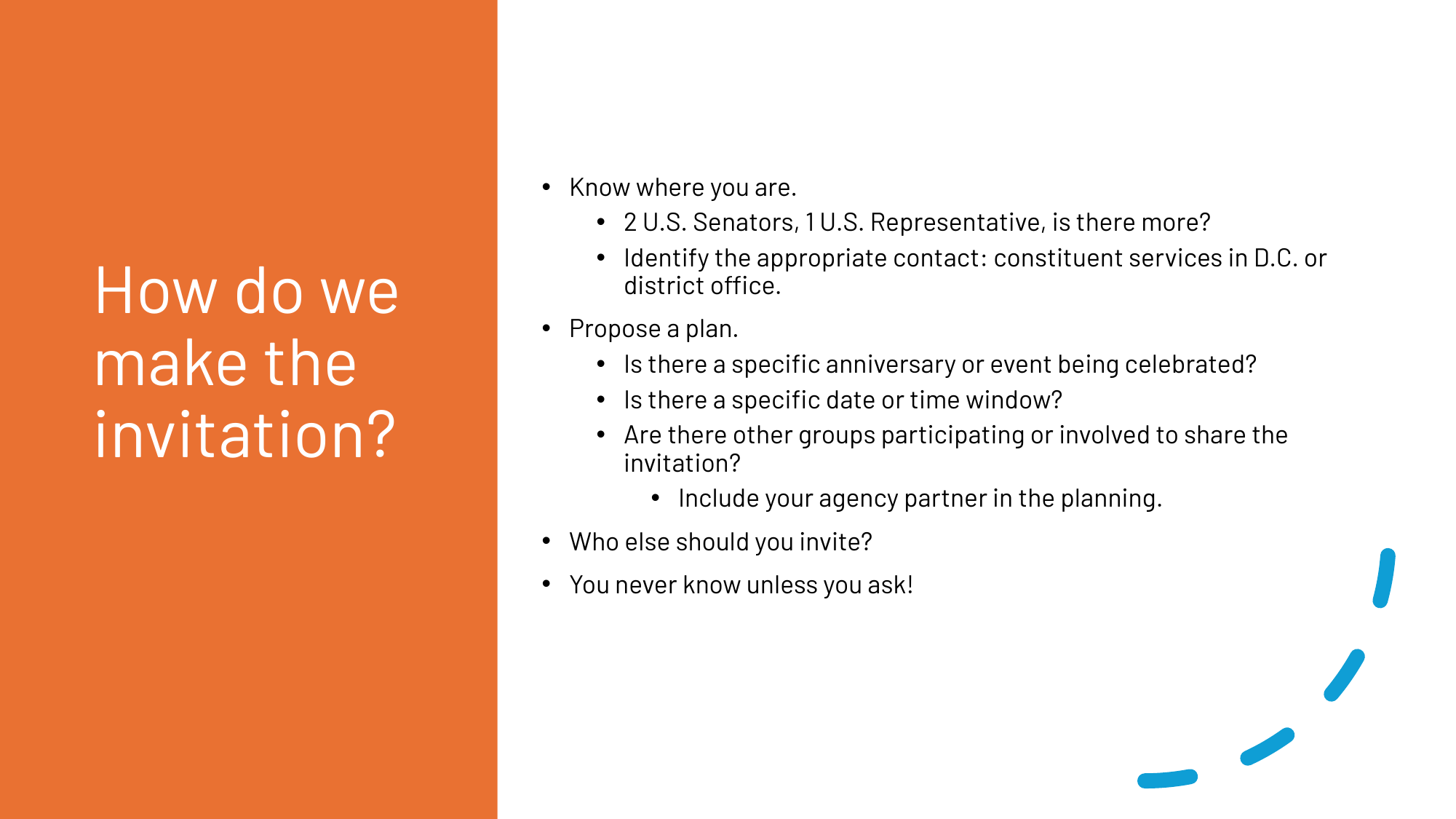

# How do we make the invitation?
Know where you are.
2 U.S. Senators, 1 U.S. Representative, is there more?
Identify the appropriate contact: constituent services in D.C. or district office.
Propose a plan.
Is there a specific anniversary or event being celebrated?
Is there a specific date or time window?
Are there other groups participating or involved to share the invitation?
Include your agency partner in the planning.
Who else should you invite?
You never know unless you ask!